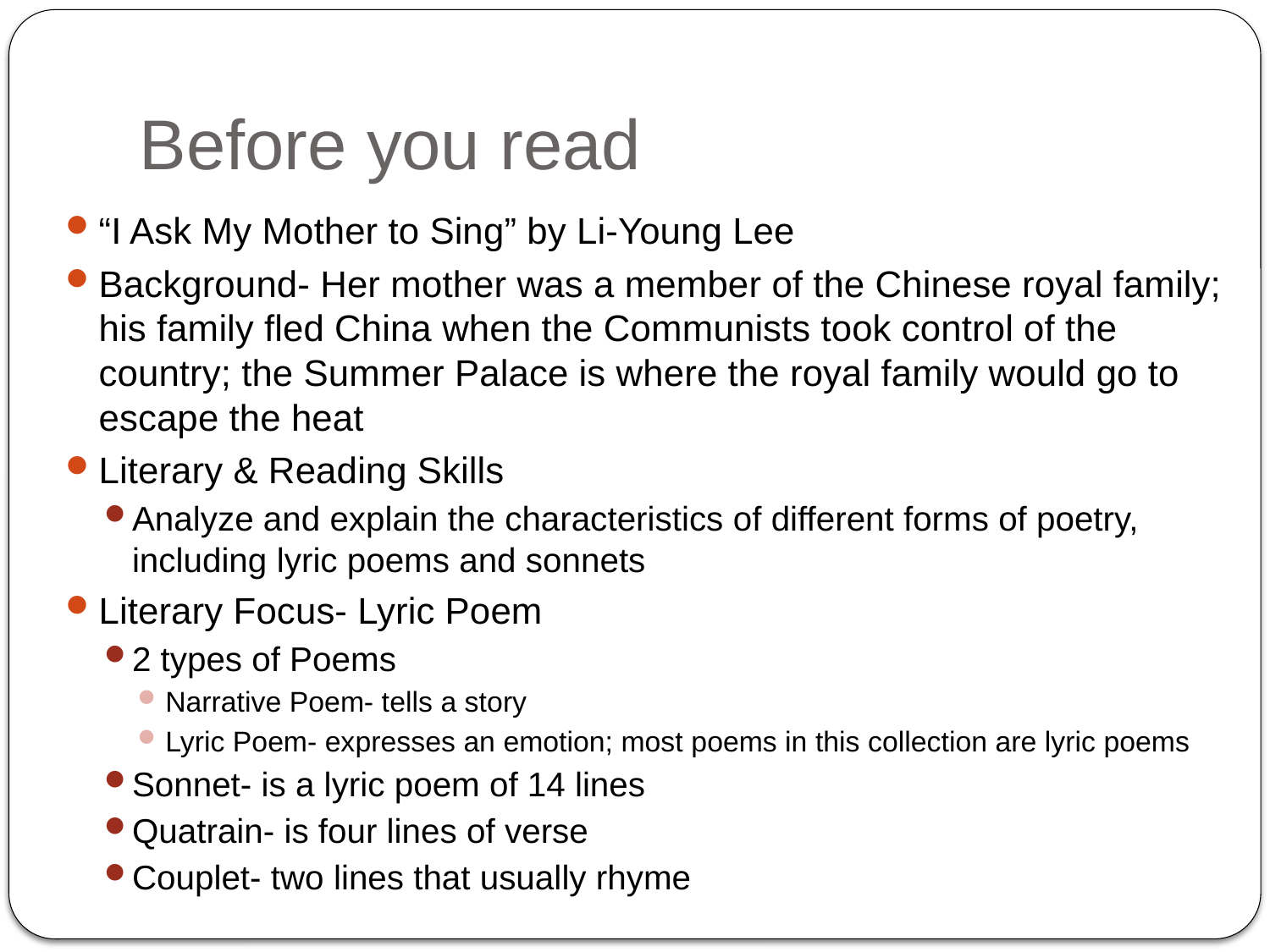

# Before you read
“I Ask My Mother to Sing” by Li-Young Lee
Background- Her mother was a member of the Chinese royal family; his family fled China when the Communists took control of the country; the Summer Palace is where the royal family would go to escape the heat
Literary & Reading Skills
Analyze and explain the characteristics of different forms of poetry, including lyric poems and sonnets
Literary Focus- Lyric Poem
2 types of Poems
Narrative Poem- tells a story
Lyric Poem- expresses an emotion; most poems in this collection are lyric poems
Sonnet- is a lyric poem of 14 lines
Quatrain- is four lines of verse
Couplet- two lines that usually rhyme